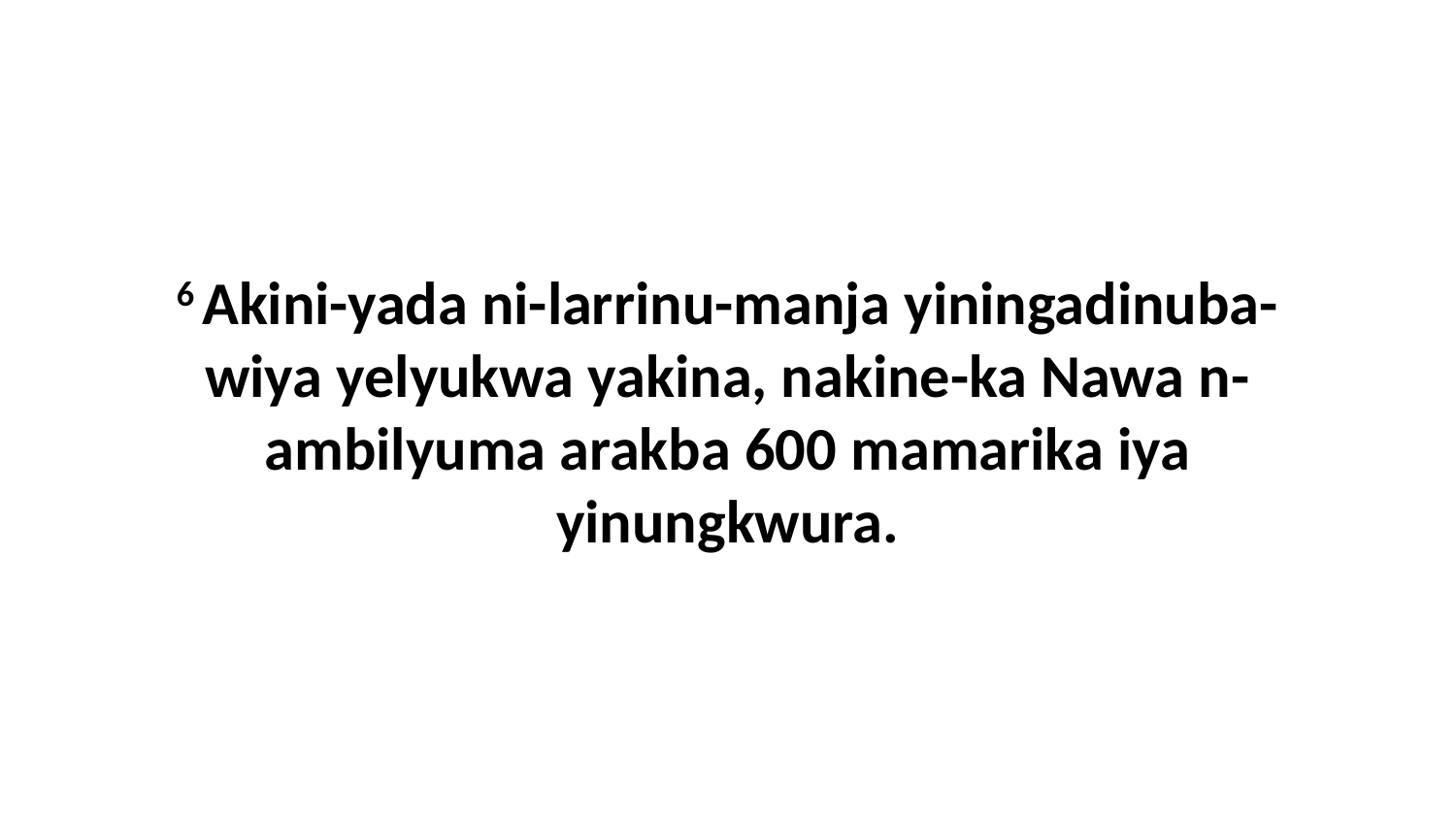

6 Akini-yada ni-larrinu-manja yiningadinuba-wiya yelyukwa yakina, nakine-ka Nawa n-ambilyuma arakba 600 mamarika iya yinungkwura.